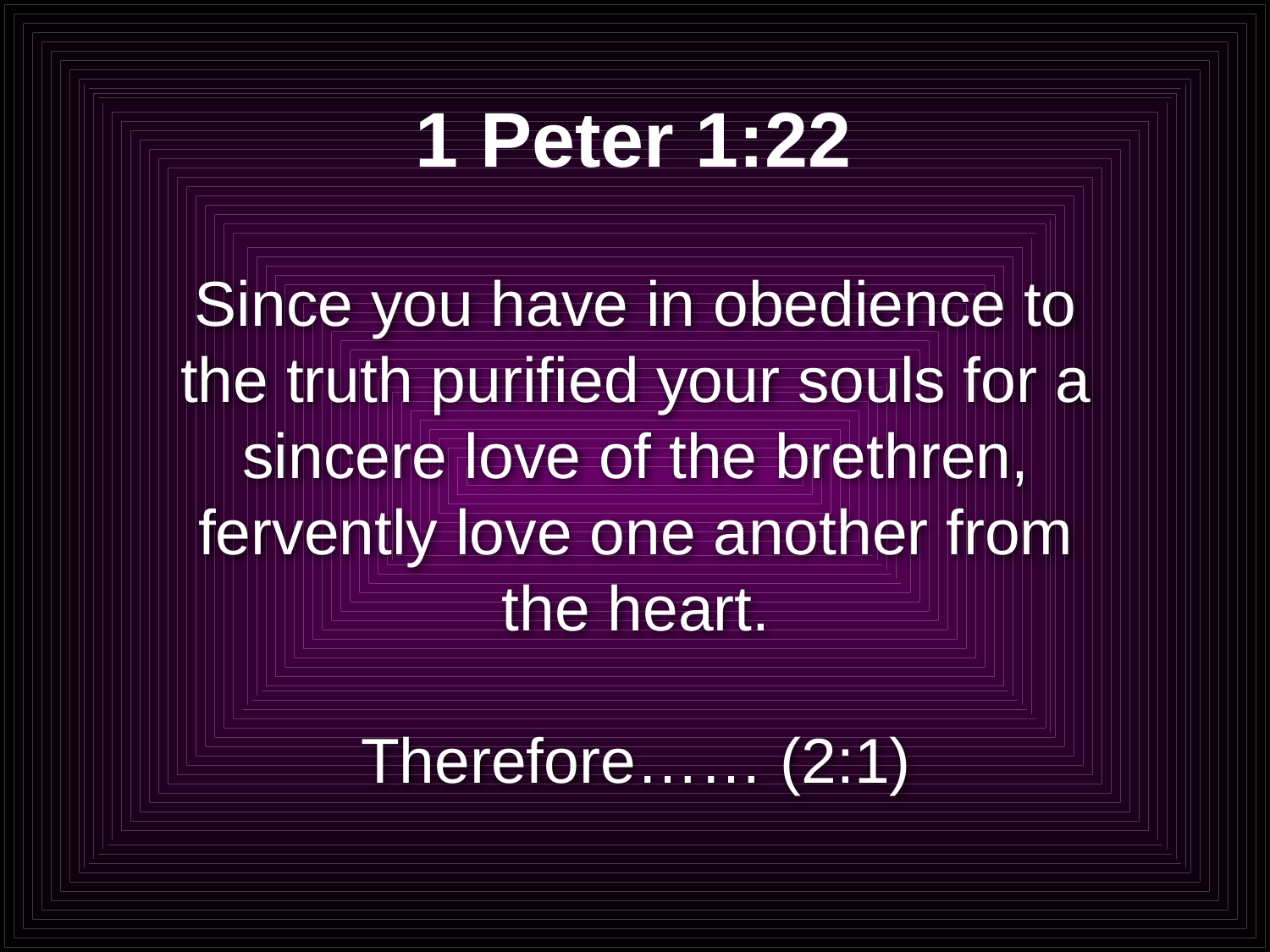

# 1 Peter 1:22

Since you have in obedience to the truth purified your souls for a sincere love of the brethren, fervently love one another from the heart.

Therefore…… (2:1)